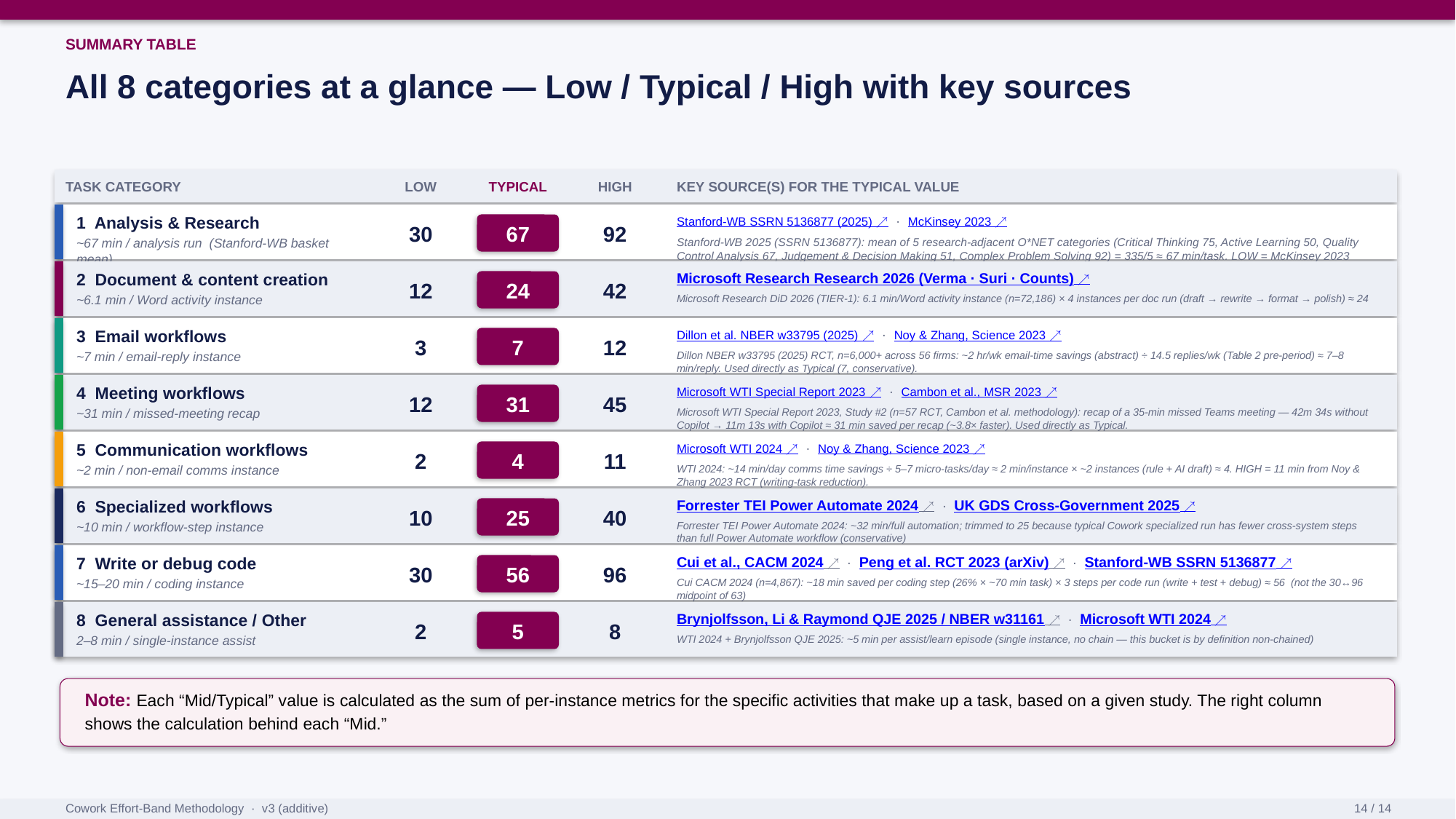

SUMMARY TABLE
All 8 categories at a glance — Low / Typical / High with key sources

TASK CATEGORY
LOW
TYPICAL
HIGH
KEY SOURCE(S) FOR THE TYPICAL VALUE

1  Analysis & Research
Stanford-WB SSRN 5136877 (2025) ↗  ·  McKinsey 2023 ↗

30
67
92
~67 min / analysis run  (Stanford-WB basket mean)
Stanford-WB 2025 (SSRN 5136877): mean of 5 research-adjacent O*NET categories (Critical Thinking 75, Active Learning 50, Quality Control Analysis 67, Judgement & Decision Making 51, Complex Problem Solving 92) = 335/5 ≈ 67 min/task. LOW = McKinsey 2023 construction (25–40% uplift × ~60-min baseline ≈ 30 min). HIGH = Complex Problem Solving ceiling = 92.

2  Document & content creation
Microsoft Research Research 2026 (Verma · Suri · Counts) ↗

12
24
42
~6.1 min / Word activity instance
Microsoft Research DiD 2026 (TIER-1): 6.1 min/Word activity instance (n=72,186) × 4 instances per doc run (draft → rewrite → format → polish) ≈ 24

3  Email workflows
Dillon et al. NBER w33795 (2025) ↗  ·  Noy & Zhang, Science 2023 ↗

3
7
12
~7 min / email-reply instance
Dillon NBER w33795 (2025) RCT, n=6,000+ across 56 firms: ~2 hr/wk email-time savings (abstract) ÷ 14.5 replies/wk (Table 2 pre-period) ≈ 7–8 min/reply. Used directly as Typical (7, conservative).

4  Meeting workflows
Microsoft WTI Special Report 2023 ↗  ·  Cambon et al., MSR 2023 ↗

12
31
45
~31 min / missed-meeting recap
Microsoft WTI Special Report 2023, Study #2 (n=57 RCT, Cambon et al. methodology): recap of a 35-min missed Teams meeting — 42m 34s without Copilot → 11m 13s with Copilot ≈ 31 min saved per recap (~3.8× faster). Used directly as Typical.

5  Communication workflows
Microsoft WTI 2024 ↗  ·  Noy & Zhang, Science 2023 ↗

2
4
11
~2 min / non-email comms instance
WTI 2024: ~14 min/day comms time savings ÷ 5–7 micro-tasks/day ≈ 2 min/instance × ~2 instances (rule + AI draft) ≈ 4. HIGH = 11 min from Noy & Zhang 2023 RCT (writing-task reduction).

6  Specialized workflows
Forrester TEI Power Automate 2024 ↗  ·  UK GDS Cross-Government 2025 ↗

10
25
40
~10 min / workflow-step instance
Forrester TEI Power Automate 2024: ~32 min/full automation; trimmed to 25 because typical Cowork specialized run has fewer cross-system steps than full Power Automate workflow (conservative)

7  Write or debug code
Cui et al., CACM 2024 ↗  ·  Peng et al. RCT 2023 (arXiv) ↗  ·  Stanford-WB SSRN 5136877 ↗

30
56
96
~15–20 min / coding instance
Cui CACM 2024 (n=4,867): ~18 min saved per coding step (26% × ~70 min task) × 3 steps per code run (write + test + debug) ≈ 56  (not the 30↔96 midpoint of 63)

8  General assistance / Other
Brynjolfsson, Li & Raymond QJE 2025 / NBER w31161 ↗  ·  Microsoft WTI 2024 ↗

2
5
8
2–8 min / single-instance assist
WTI 2024 + Brynjolfsson QJE 2025: ~5 min per assist/learn episode (single instance, no chain — this bucket is by definition non-chained)

Note: Each “Mid/Typical” value is calculated as the sum of per-instance metrics for the specific activities that make up a task, based on a given study. The right column shows the calculation behind each “Mid.”

Cowork Effort-Band Methodology  ·  v3 (additive)
14 / 14